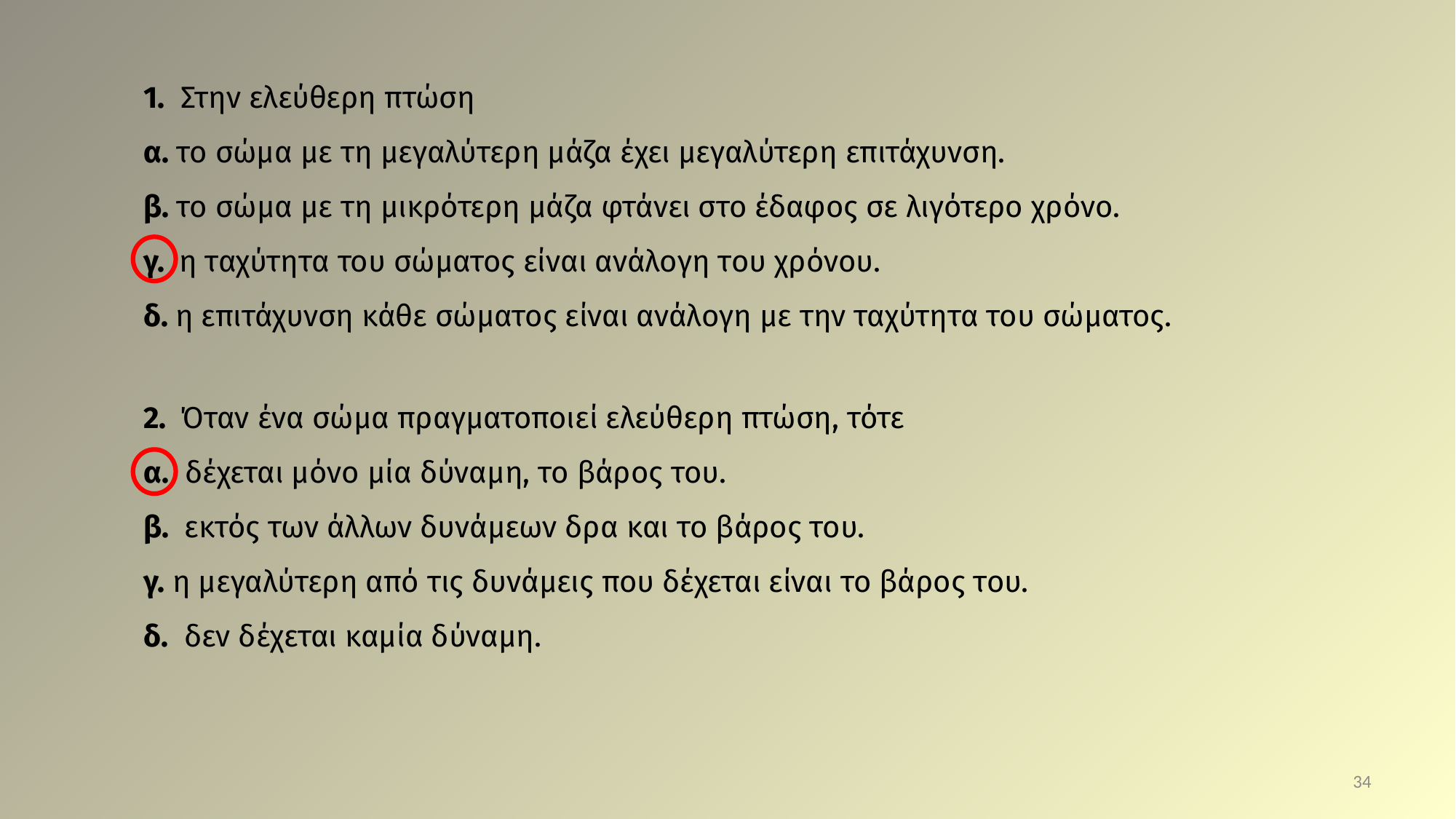

1.  Στην ελεύθερη πτώση
α. το σώμα με τη μεγαλύτερη μάζα έχει μεγαλύτερη επιτάχυνση.
β. το σώμα με τη μικρότερη μάζα φτάνει στο έδαφος σε λιγότερο χρόνο.
γ.  η ταχύτητα του σώματος είναι ανάλογη του χρόνου.
δ. η επιτάχυνση κάθε σώματος είναι ανάλογη με την ταχύτητα του σώματος.

2.  Όταν ένα σώμα πραγματοποιεί ελεύθερη πτώση, τότε
α.  δέχεται μόνο μία δύναμη, το βάρος του.
β.  εκτός των άλλων δυνάμεων δρα και το βάρος του.
γ. η μεγαλύτερη από τις δυνάμεις που δέχεται είναι το βάρος του.
δ.  δεν δέχεται καμία δύναμη.

34